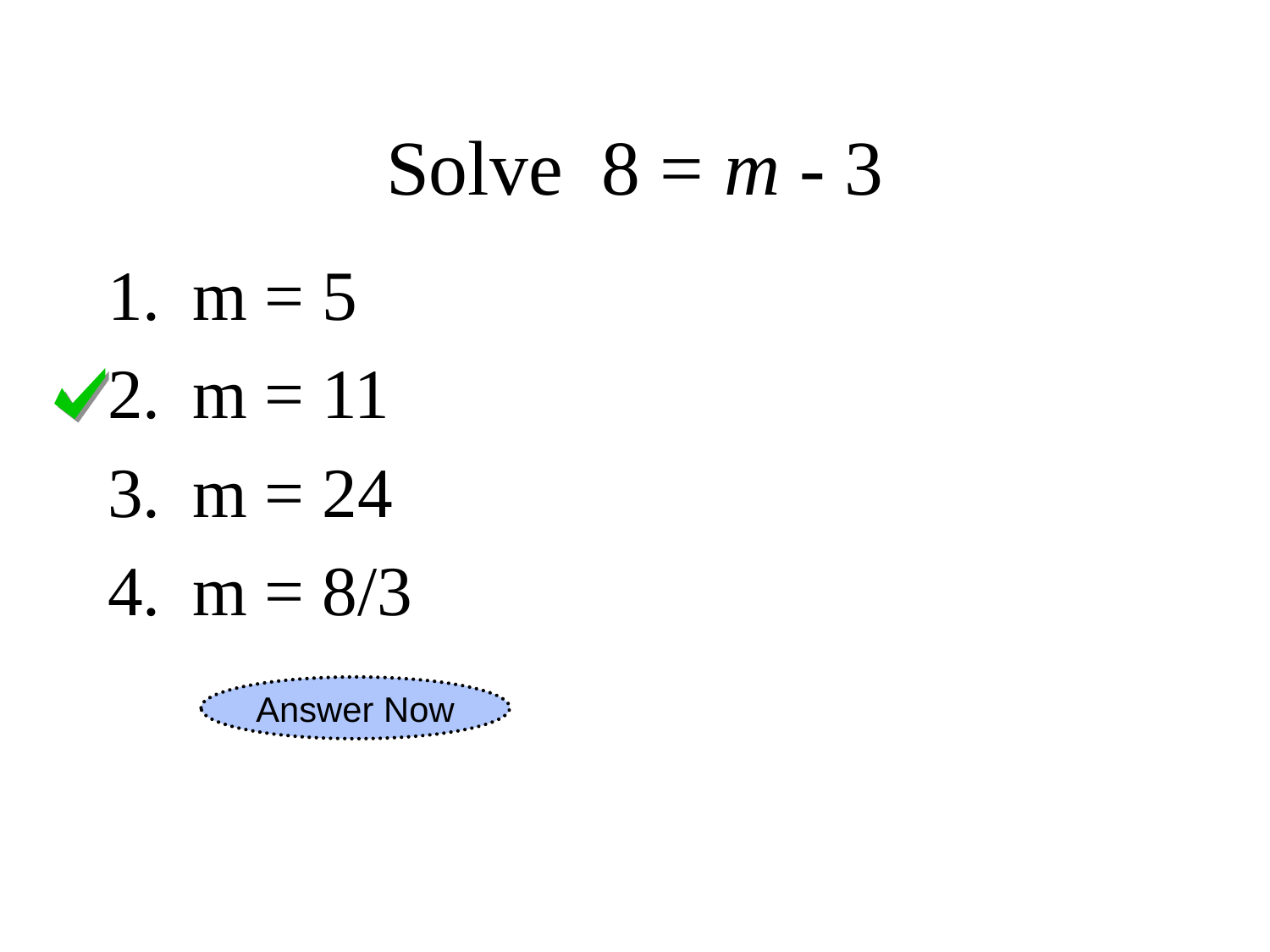

# Solve  8 = m - 3
m = 5
m = 11
m = 24
m = 8/3

Answer Now